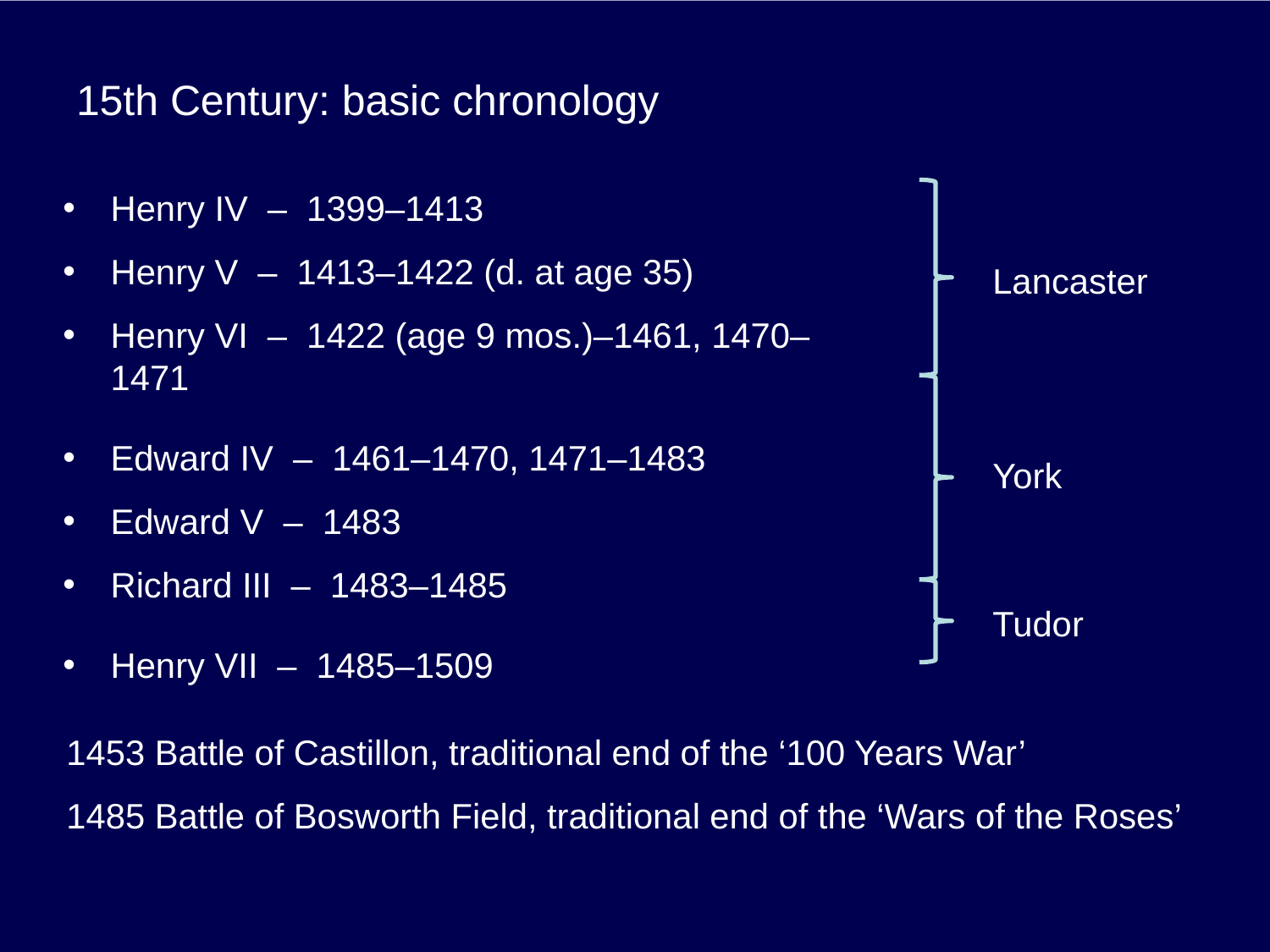

# 15th Century: basic chronology
Henry IV  –  1399–1413

Henry V  –  1413–1422 (d. at age 35)
Henry VI  –  1422 (age 9 mos.)–1461, 1470–1471

Edward IV  –  1461–1470, 1471–1483

Edward V  –  1483

Richard III  –  1483–1485

Henry VII  –  1485–1509

Lancaster

York

Tudor

1453 Battle of Castillon, traditional end of the ‘100 Years War’

1485 Battle of Bosworth Field, traditional end of the ‘Wars of the Roses’